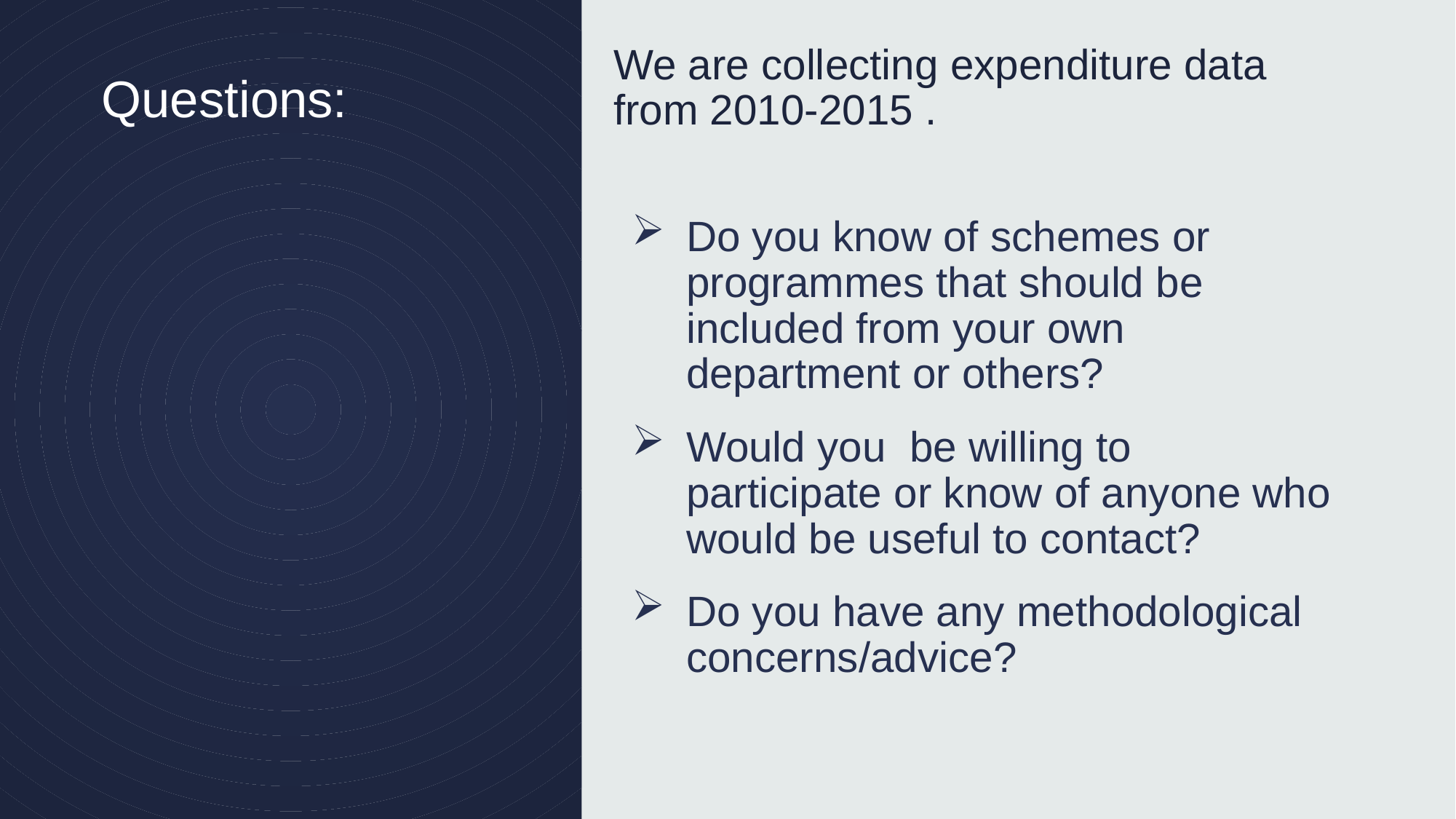

We are collecting expenditure data from 2010-2015 .
# Questions:
Do you know of schemes or programmes that should be included from your own department or others?
Would you  be willing to participate or know of anyone who would be useful to contact?
Do you have any methodological concerns/advice?